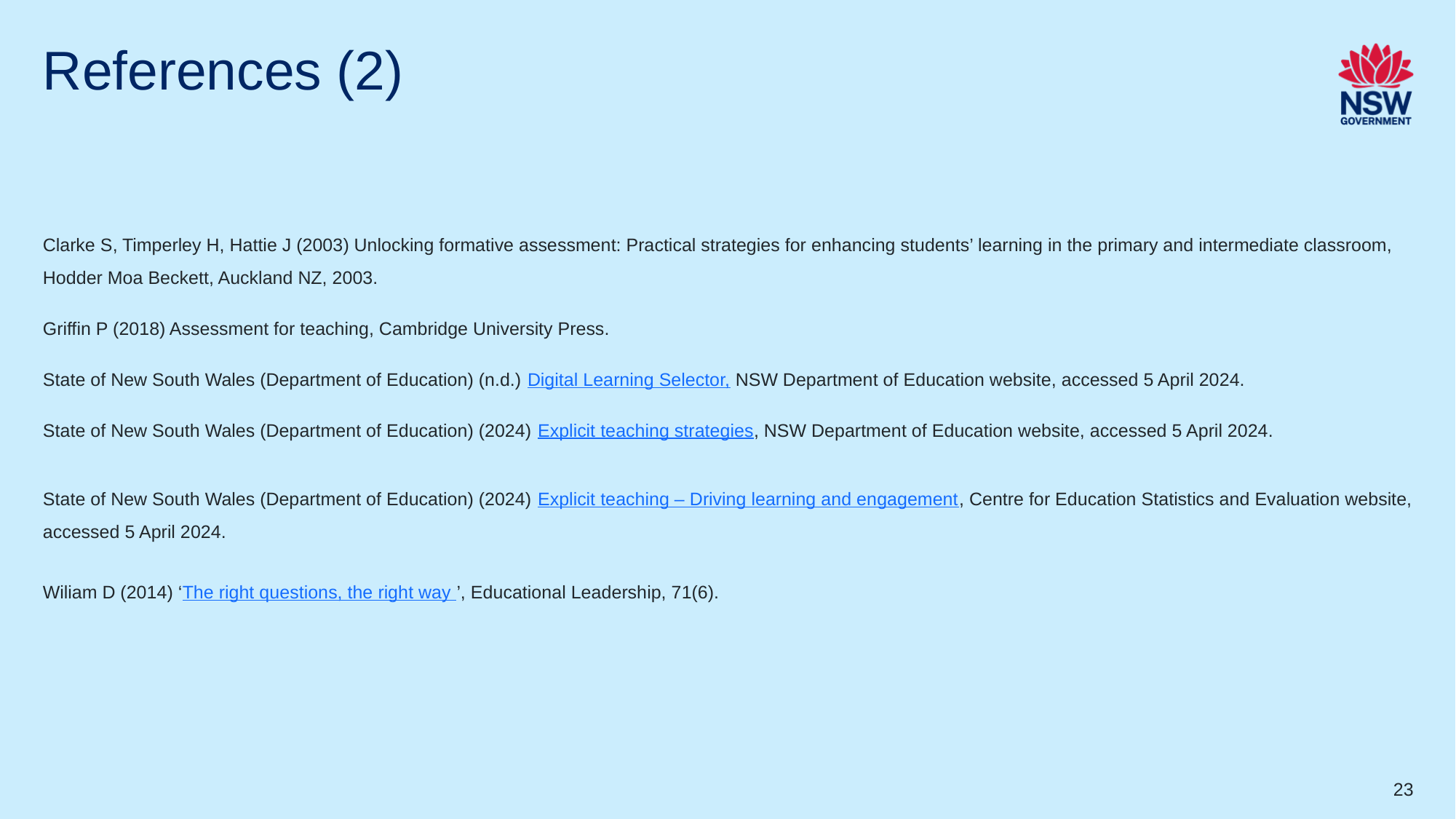

# References (2)
Clarke S, Timperley H, Hattie J (2003) Unlocking formative assessment: Practical strategies for enhancing students’ learning in the primary and intermediate classroom, Hodder Moa Beckett, Auckland NZ, 2003.
Griffin P (2018) Assessment for teaching, Cambridge University Press.
State of New South Wales (Department of Education) (n.d.) Digital Learning Selector, NSW Department of Education website, accessed 5 April 2024.
State of New South Wales (Department of Education) (2024) Explicit teaching strategies, NSW Department of Education website, accessed 5 April 2024.
State of New South Wales (Department of Education) (2024) Explicit teaching – Driving learning and engagement, Centre for Education Statistics and Evaluation website, accessed 5 April 2024.
Wiliam D (2014) ‘The right questions, the right way ’, Educational Leadership, 71(6).

23